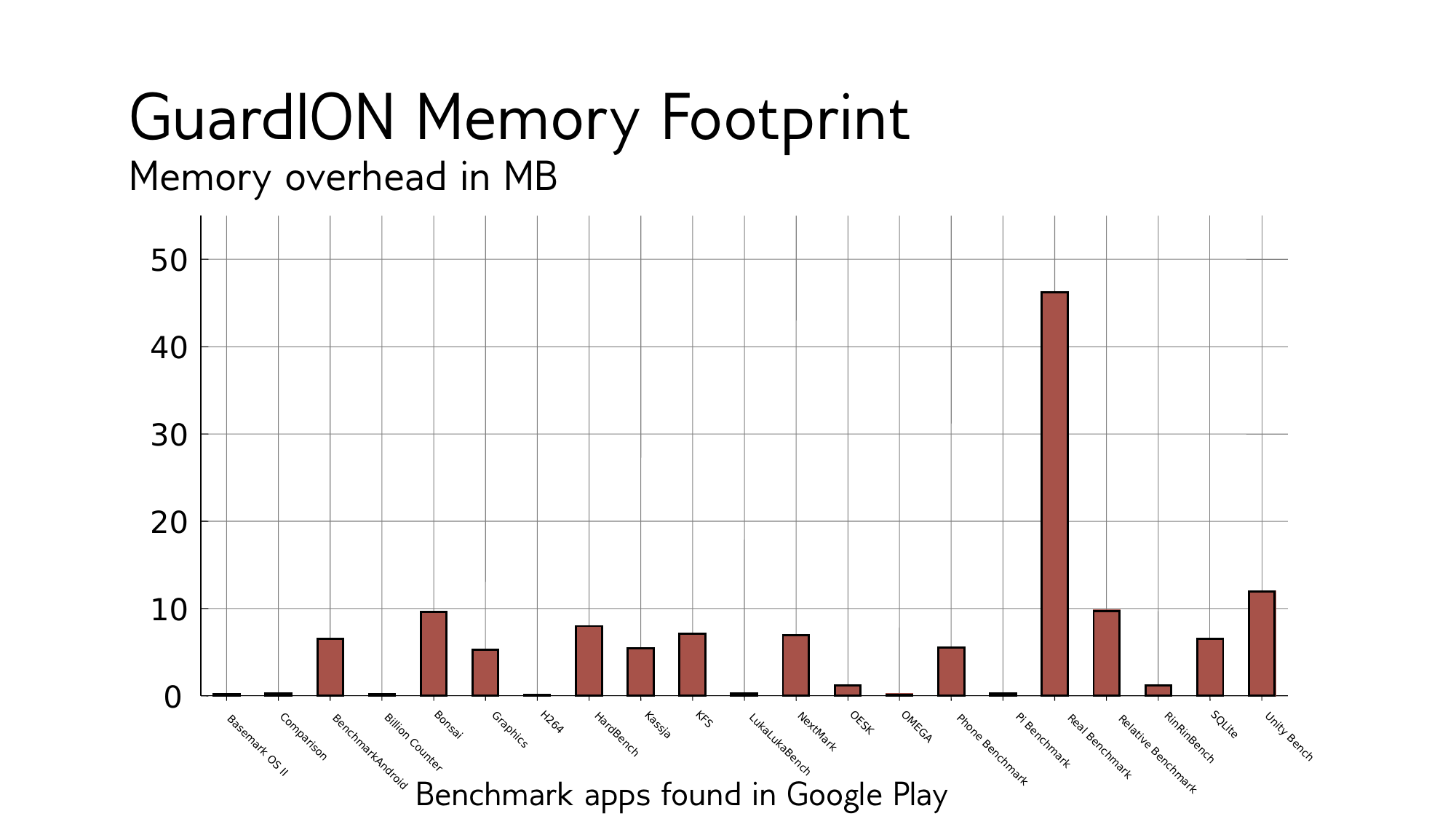

GuardION Memory Footprint
Memory overhead in MB

 50

 40

 30

 20

 10

 0

KFS
H264
OESK
SQLite
Kassja
Bonsai
OMEGA
Graphics
NextMark
HardBench
Comparison
Unity Bench
RinRinBench
Pi Benchmark
Billion Counter
LukaLukaBench
Basemark OS II
Real Benchmark
Phone Benchmark
BenchmarkAndroid
Relative Benchmark
# Benchmark apps found in Google Play